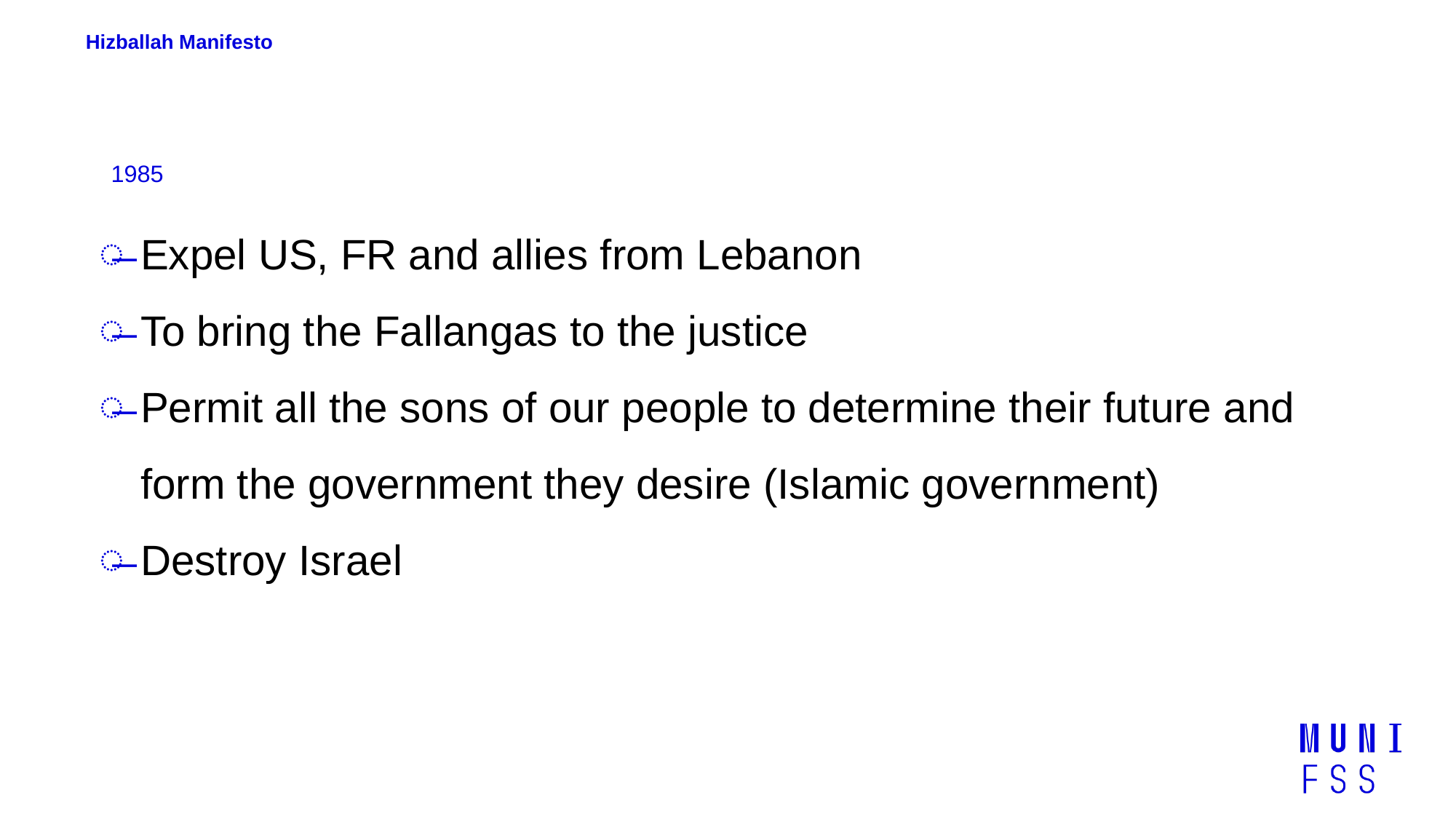

# Hizballah Manifesto
1985
Expel US, FR and allies from Lebanon
To bring the Fallangas to the justice
Permit all the sons of our people to determine their future and form the government they desire (Islamic government)
Destroy Israel